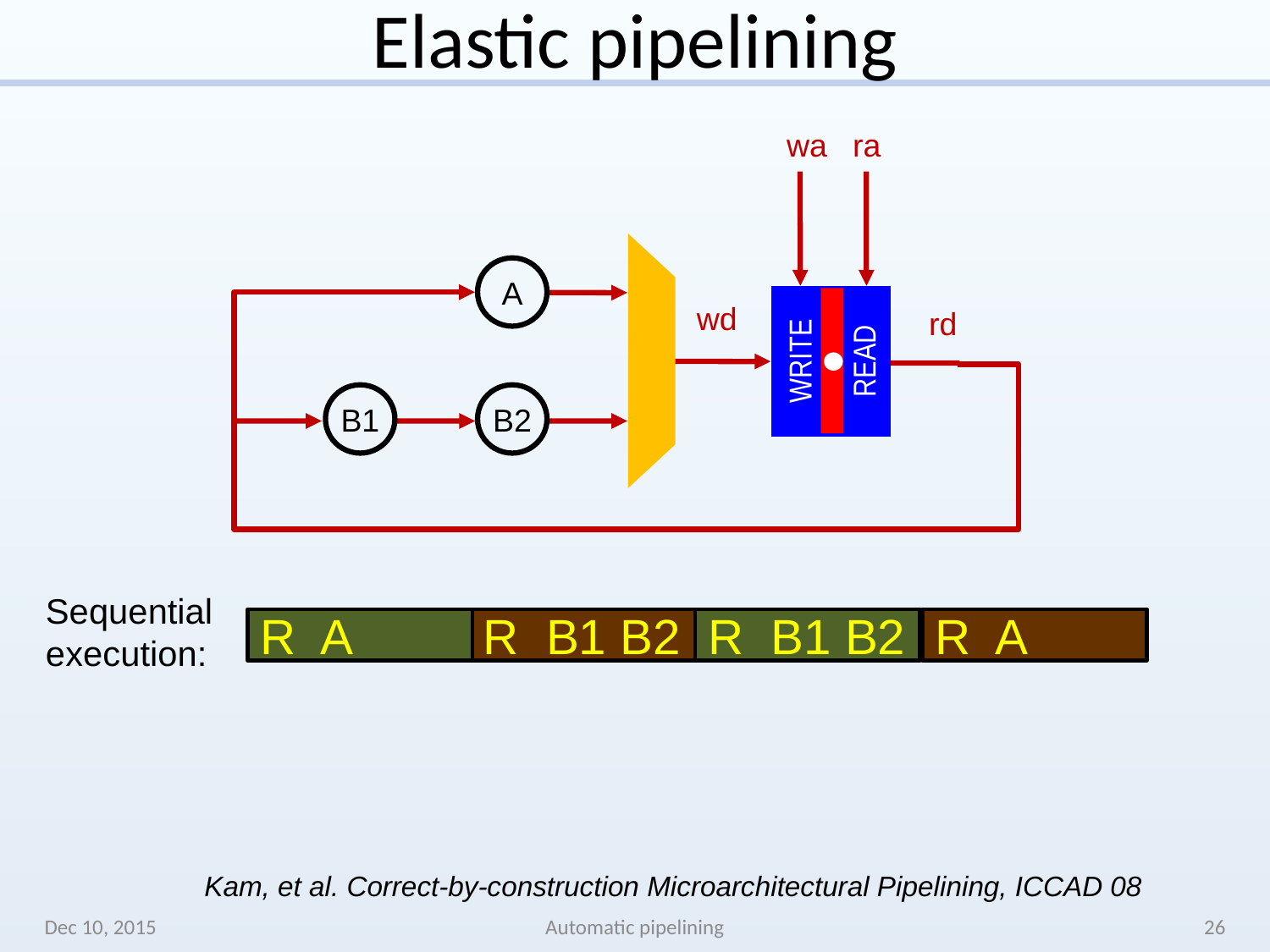

# Elastic pipelining
wa
ra

A

wd
rd

READ
WRITE

B1
B2

Sequential
execution:
R  A
R  B1 B2
R  B1 B2
R  A
Kam, et al. Correct-by-construction Microarchitectural Pipelining, ICCAD 08
Dec 10, 2015
Automatic pipelining
26